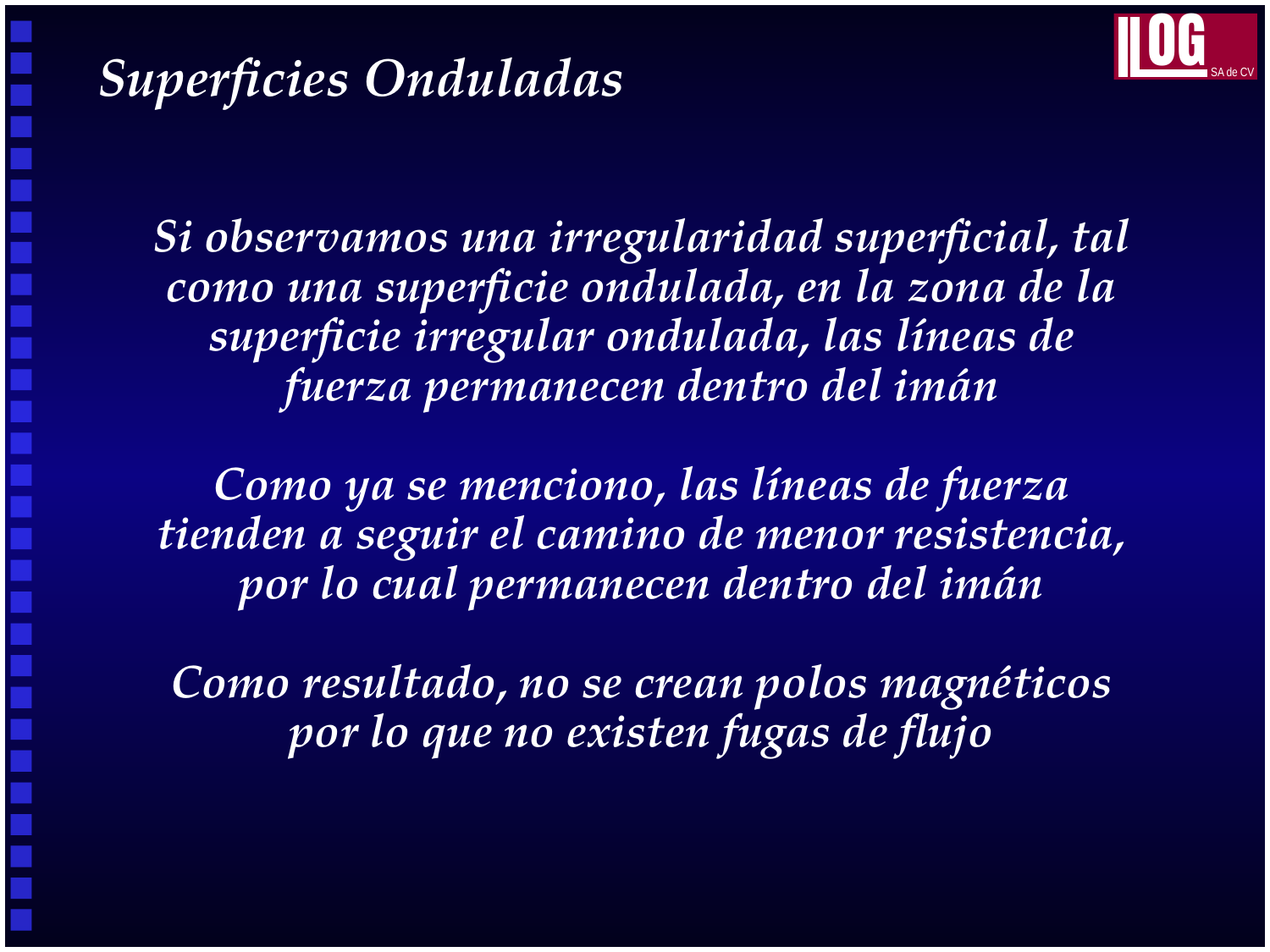

OG

SA de CV

Superficies Onduladas
Si observamos una irregularidad superficial, tal como una superficie ondulada, en la zona de la superficie irregular ondulada, las líneas de fuerza permanecen dentro del imán

Como ya se menciono, las líneas de fuerza tienden a seguir el camino de menor resistencia, por lo cual permanecen dentro del imán

Como resultado, no se crean polos magnéticos por lo que no existen fugas de flujo